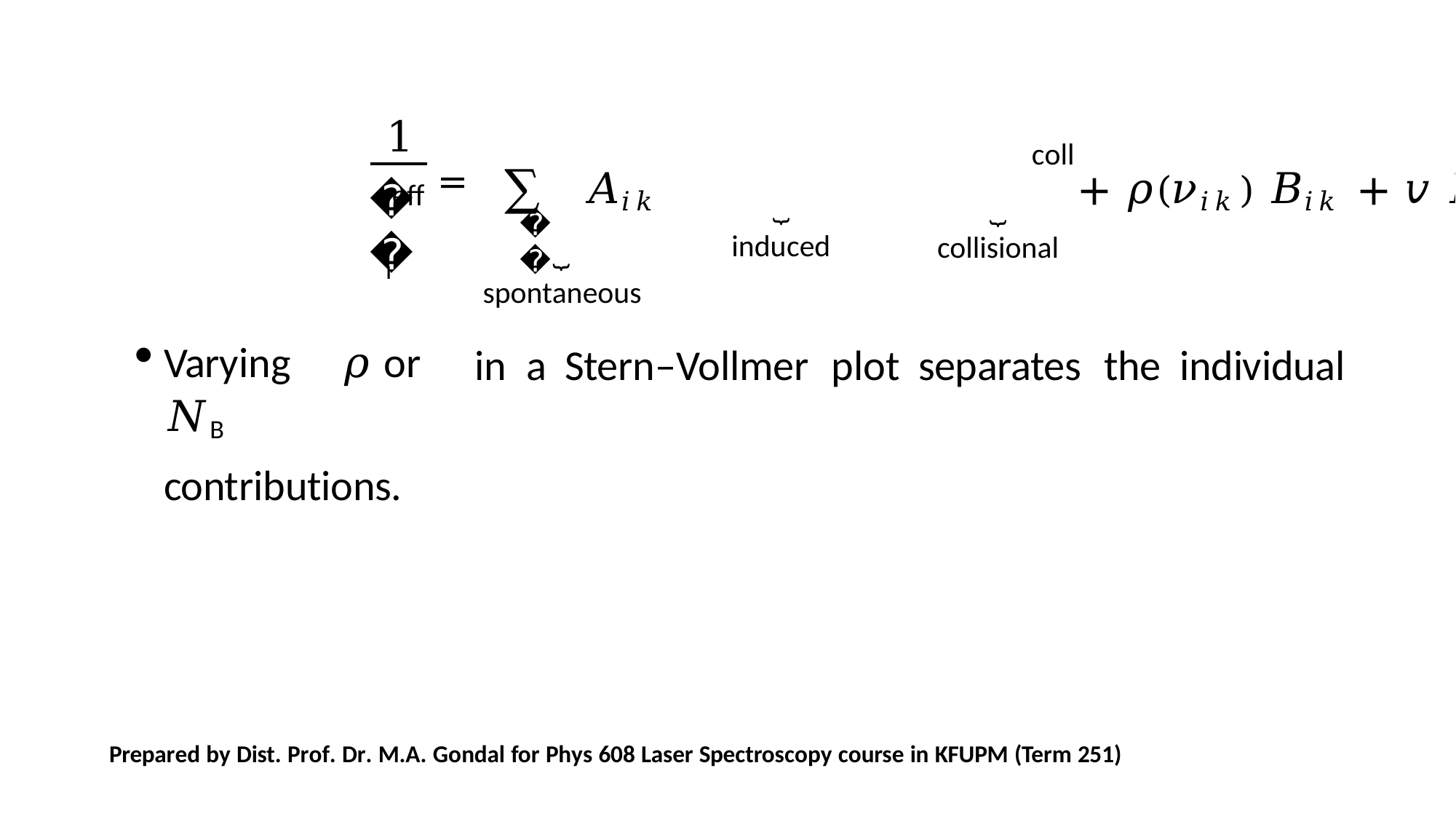

1
# coll
∑ 𝐴𝑖𝑘	+ 𝜌(𝜈𝑖𝑘) 𝐵𝑖𝑘  + 𝑣 𝑁B 𝜎𝑖𝑘	.
eff  =

𝜏i
⏟
induced
⏟
collisional
𝑘
⏟
spontaneous
Varying	𝜌	or	𝑁B
contributions.
in	a	Stern–Vollmer	plot	separates	the	individual
Prepared by Dist. Prof. Dr. M.A. Gondal for Phys 608 Laser Spectroscopy course in KFUPM (Term 251)